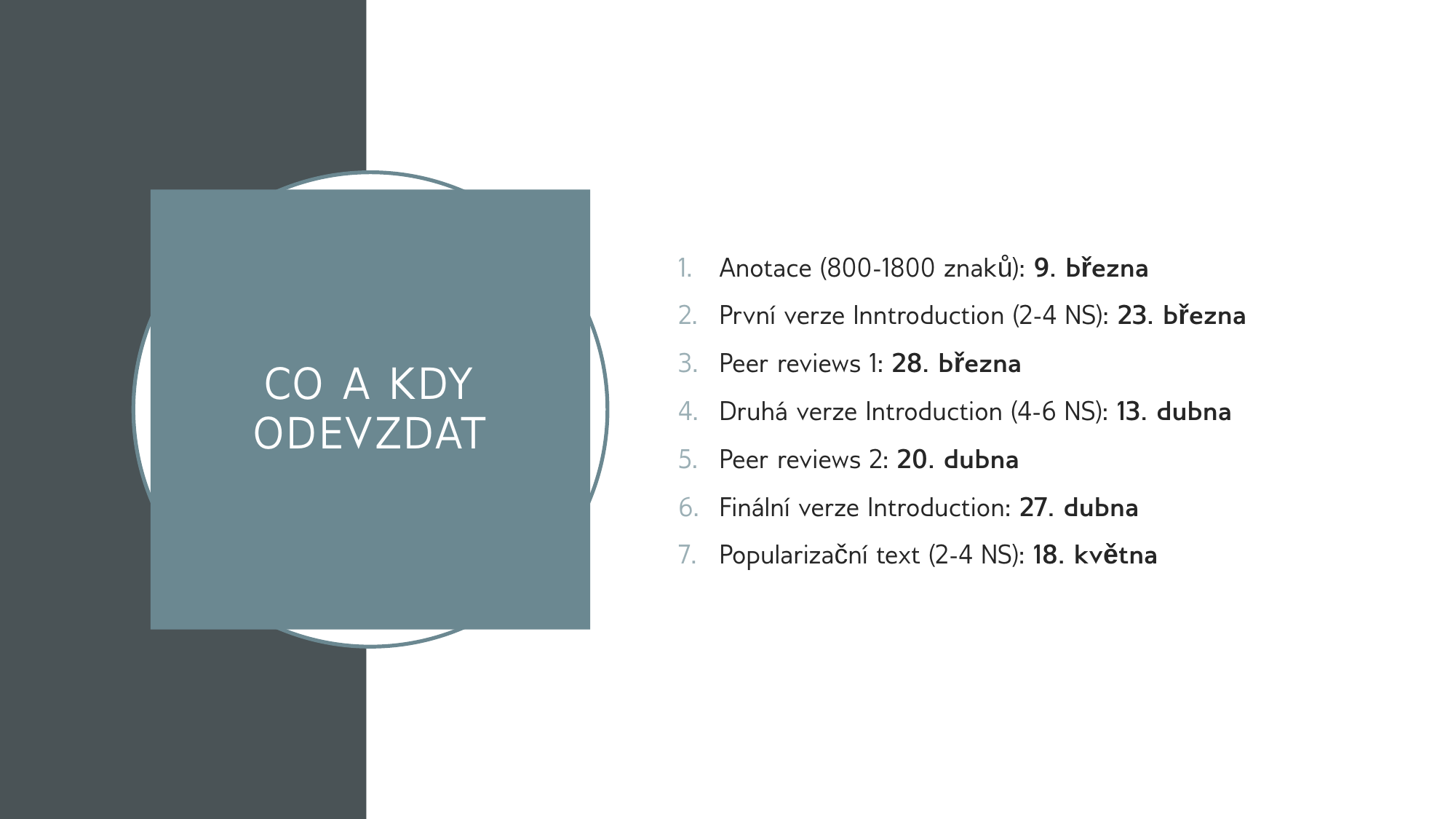

Anotace (800-1800 znaků): 9. března
První verze Inntroduction (2-4 NS): 23. března
Peer reviews 1: 28. března
Druhá verze Introduction (4-6 NS): 13. dubna
Peer reviews 2: 20. dubna
Finální verze Introduction: 27. dubna
Popularizační text (2-4 NS): 18. května

# Co a kdy odevzdat